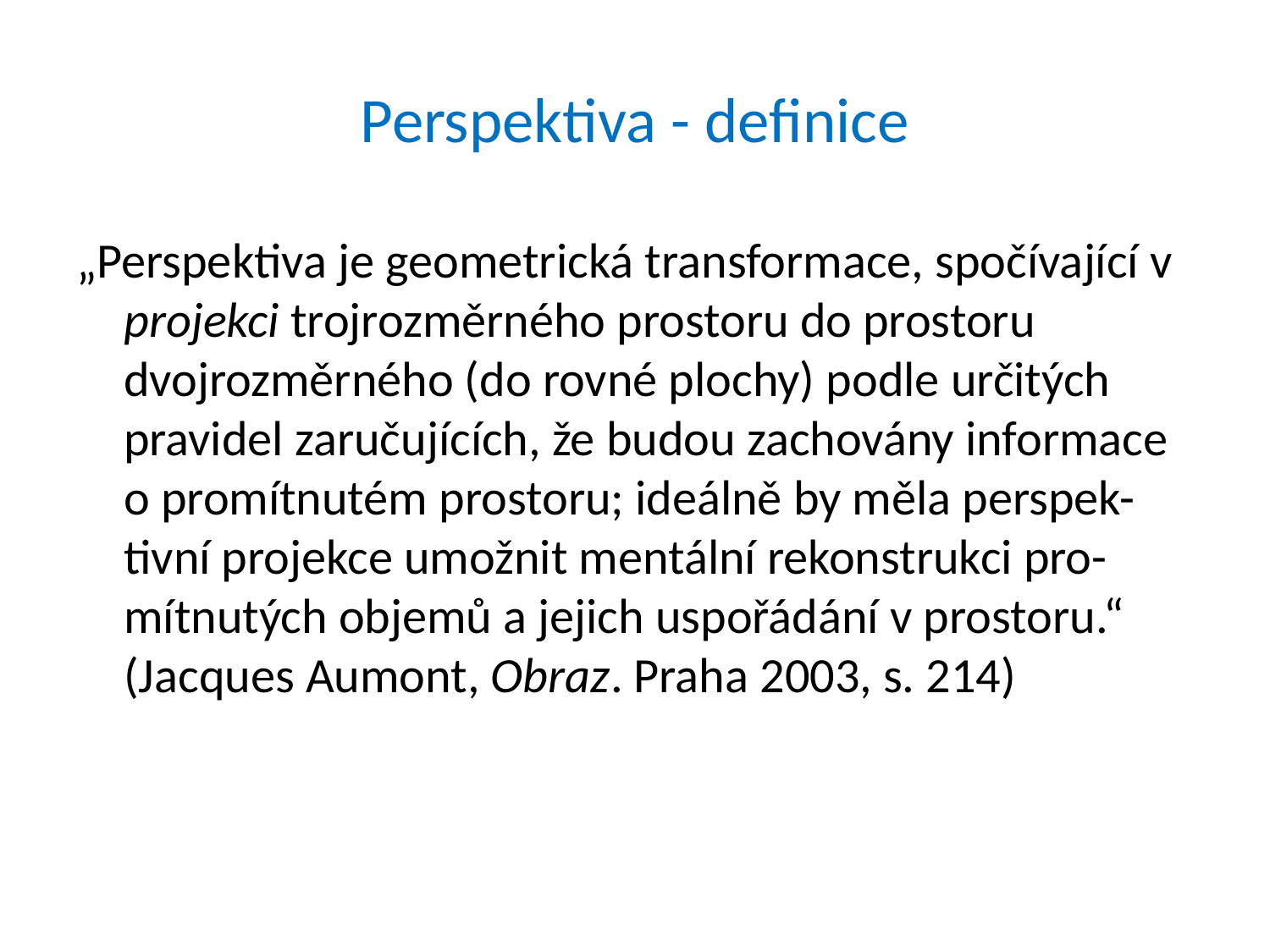

# Perspektiva - definice
„Perspektiva je geometrická transformace, spočívající v projekci trojrozměrného prostoru do prostoru dvojrozměrného (do rovné plochy) podle určitých pravidel zaručujících, že budou zachovány informace o promítnutém prostoru; ideálně by měla perspek-tivní projekce umožnit mentální rekonstrukci pro-mítnutých objemů a jejich uspořádání v prostoru.“ (Jacques Aumont, Obraz. Praha 2003, s. 214)